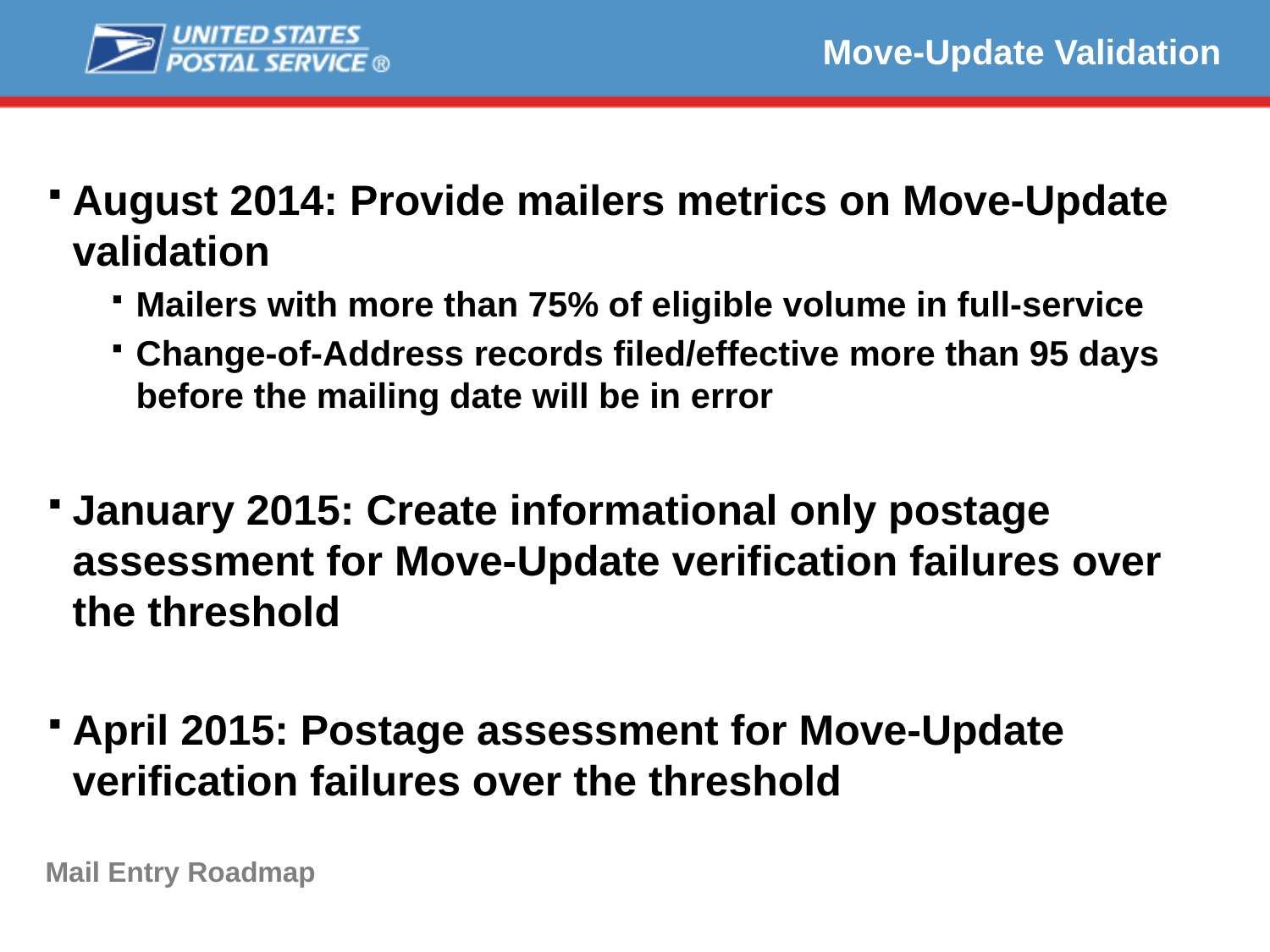

Move-Update Validation
August 2014: Provide mailers metrics on Move-Update validation
Mailers with more than 75% of eligible volume in full-service
Change-of-Address records filed/effective more than 95 days before the mailing date will be in error

January 2015: Create informational only postage assessment for Move-Update verification failures over the threshold

April 2015: Postage assessment for Move-Update verification failures over the threshold

Sub-Bullet (Arial bold, square, 75% of font size) Text (Arial bold, 20-24 pt.)
Mail Entry Roadmap